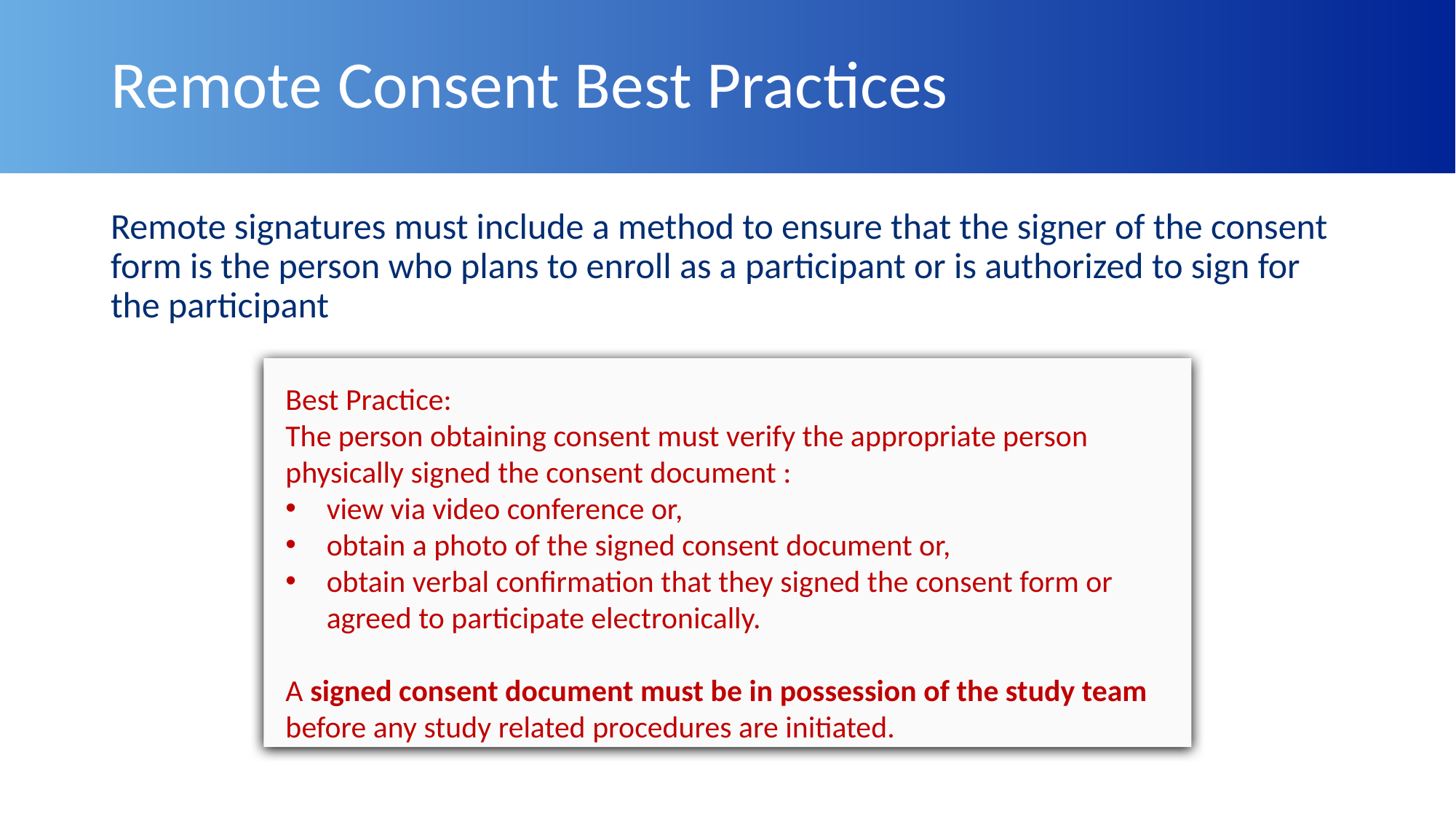

# Remote Consent Best Practices
Remote signatures must include a method to ensure that the signer of the consent form is the person who plans to enroll as a participant or is authorized to sign for the participant

Best Practice:
The person obtaining consent must verify the appropriate person physically signed the consent document :
view via video conference or,
obtain a photo of the signed consent document or,
obtain verbal confirmation that they signed the consent form or agreed to participate electronically.

A signed consent document must be in possession of the study team before any study related procedures are initiated.